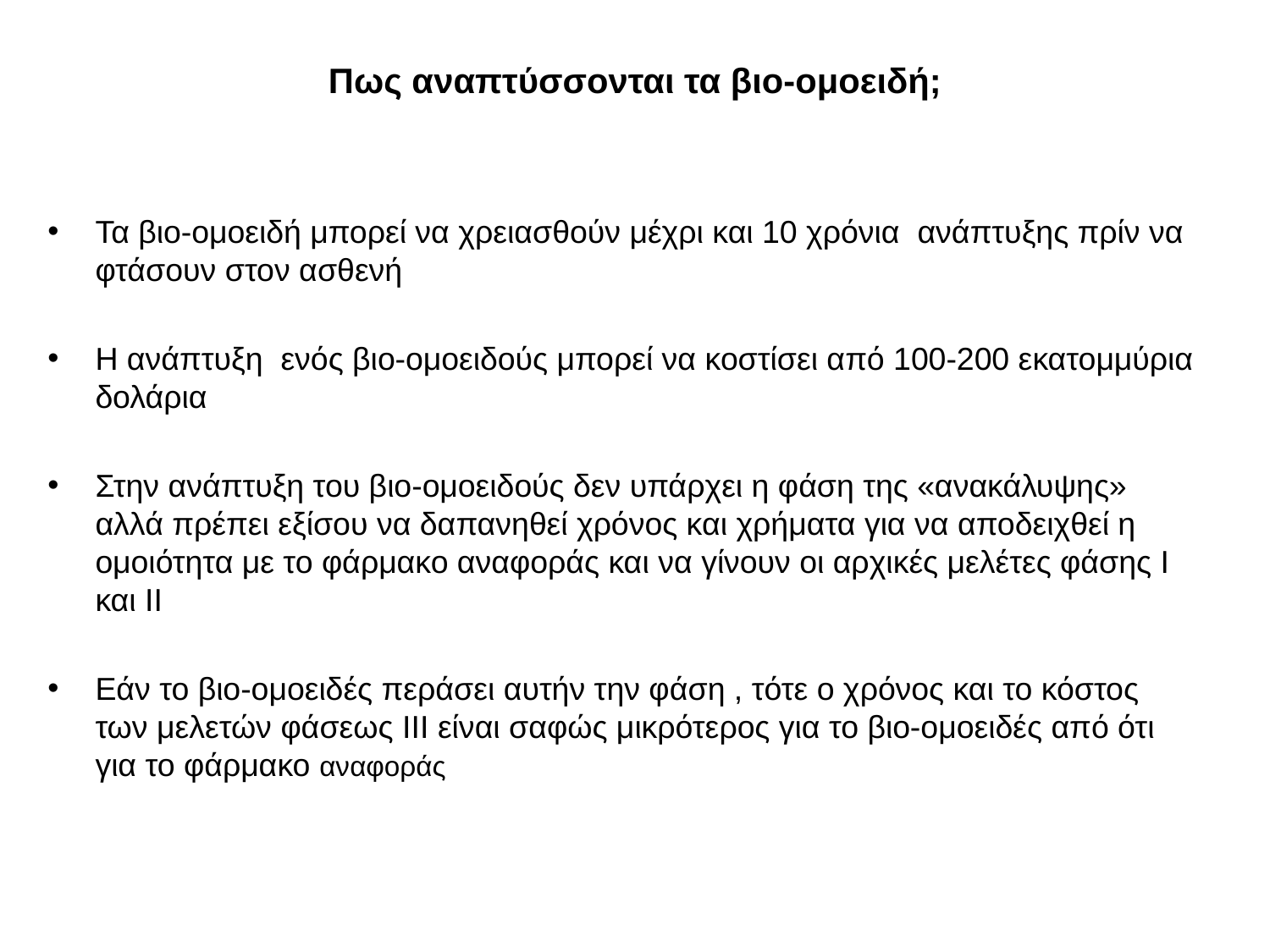

# Πως αναπτύσσονται τα βιο-ομοειδή;

Τα βιο-ομοειδή μπορεί να χρειασθούν μέχρι και 10 χρόνια  ανάπτυξης πρίν να φτάσουν στον ασθενή

Η ανάπτυξη  ενός βιο-ομοειδούς μπορεί να κοστίσει από 100-200 εκατομμύρια δολάρια

Στην ανάπτυξη του βιο-ομοειδούς δεν υπάρχει η φάση της «ανακάλυψης» αλλά πρέπει εξίσου να δαπανηθεί χρόνος και χρήματα για να αποδειχθεί η ομοιότητα με το φάρμακο αναφοράς και να γίνουν οι αρχικές μελέτες φάσης Ι και ΙΙ

Εάν το βιο-ομοειδές περάσει αυτήν την φάση , τότε ο χρόνος και το κόστος των μελετών φάσεως ΙΙΙ είναι σαφώς μικρότερος για το βιο-ομοειδές από ότι για το φάρμακο αναφοράς